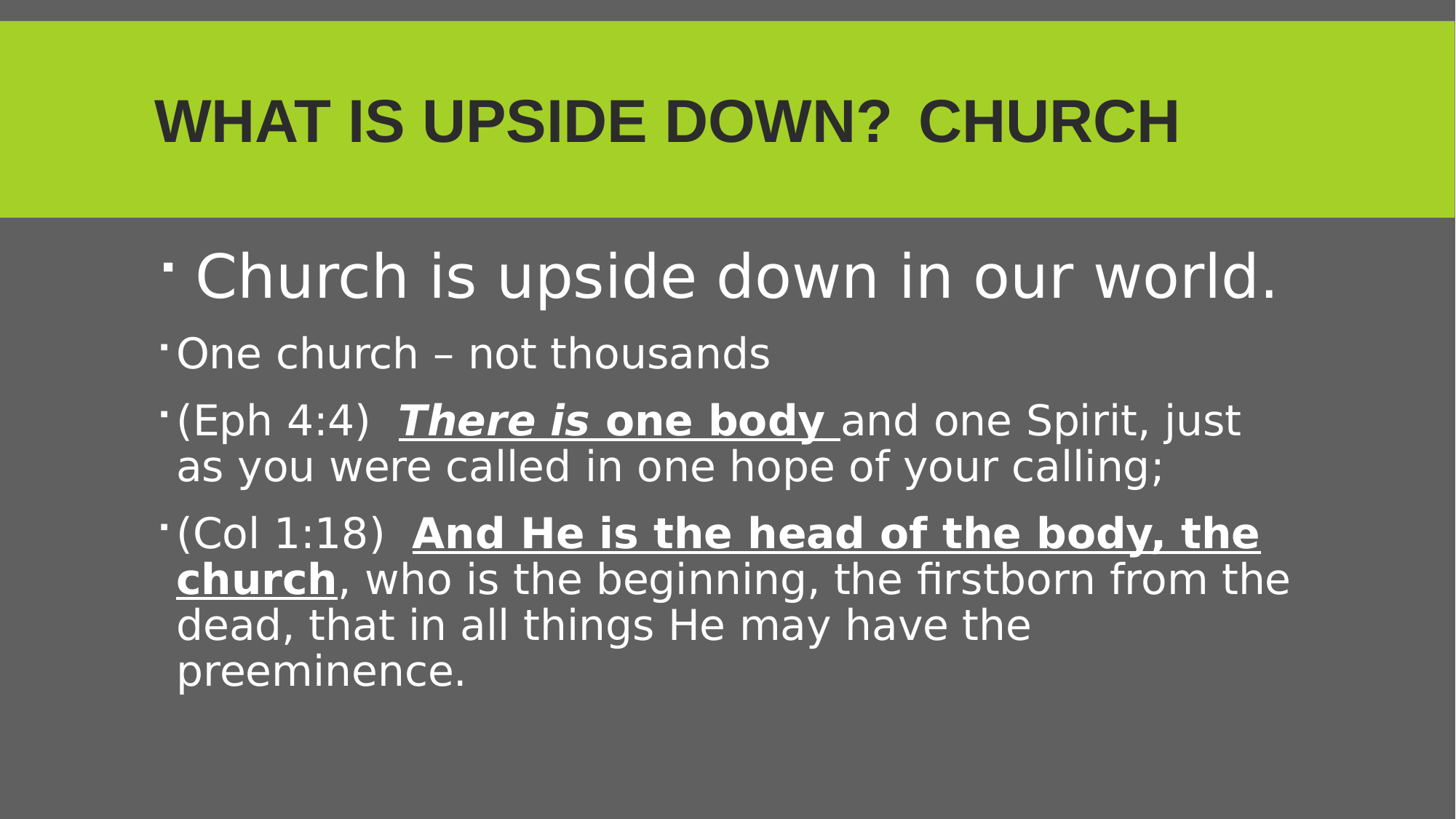

# WHAT IS UPSIDE DOWN? 	church
 Church is upside down in our world.
One church – not thousands
(Eph 4:4)  There is one body and one Spirit, just as you were called in one hope of your calling;
(Col 1:18)  And He is the head of the body, the church, who is the beginning, the firstborn from the dead, that in all things He may have the preeminence.